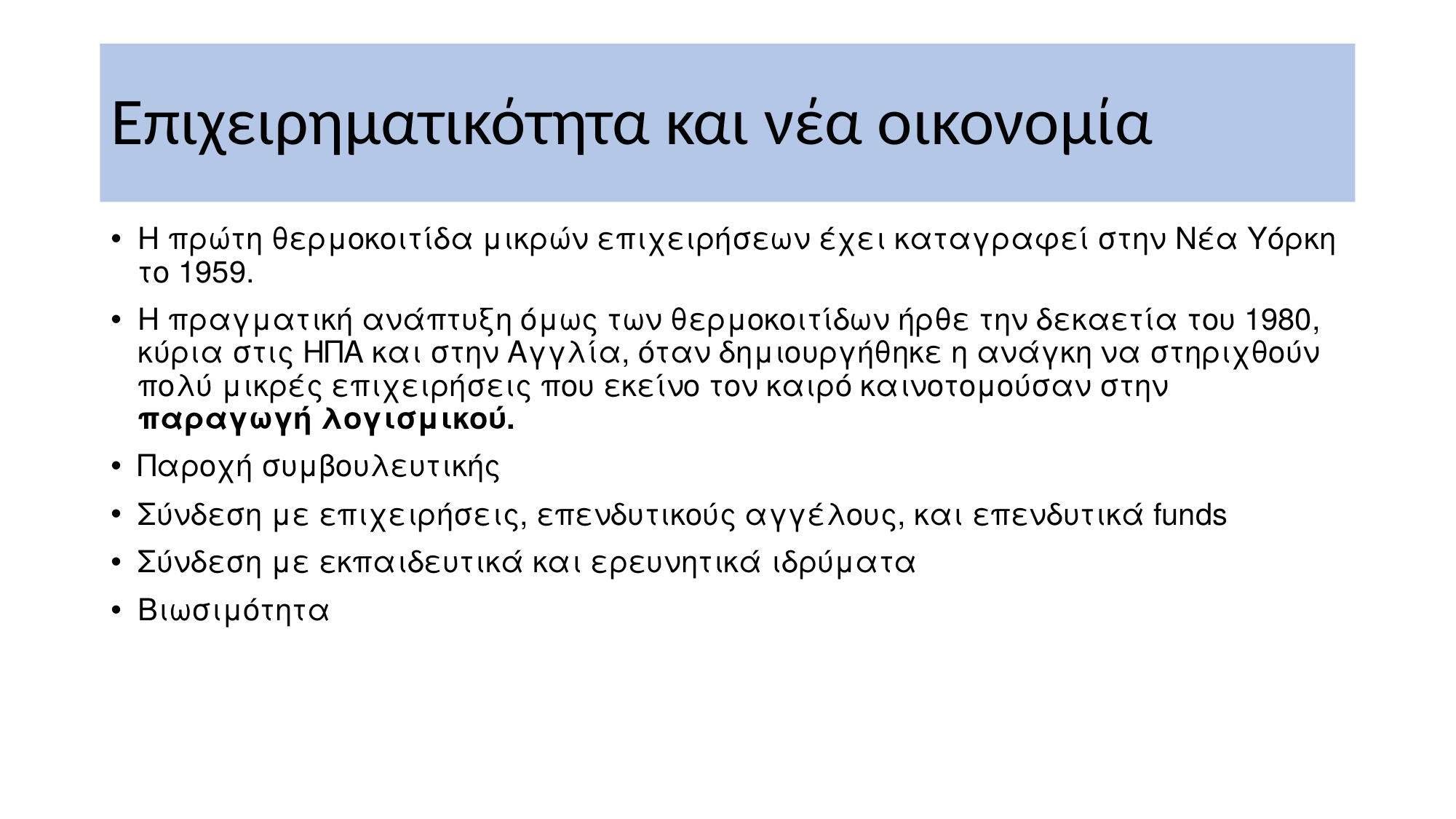

# Επιχειρηματικότητα και νέα οικονομία
Η πρώτη θερμοκοιτίδα μικρών επιχειρήσεων έχει καταγραφεί στην Νέα Υόρκη το 1959.
Η πραγματική ανάπτυξη όμως των θερμοκοιτίδων ήρθε την δεκαετία του 1980, κύρια στις ΗΠΑ και στην Αγγλία, όταν δημιουργήθηκε η ανάγκη να στηριχθούν πολύ μικρές επιχειρήσεις που εκείνο τον καιρό καινοτομούσαν στην παραγωγή λογισμικού.
Παροχή συμβουλευτικής
Σύνδεση με επιχειρήσεις, επενδυτικούς αγγέλους, και επενδυτικά funds
Σύνδεση με εκπαιδευτικά και ερευνητικά ιδρύματα
Βιωσιμότητα